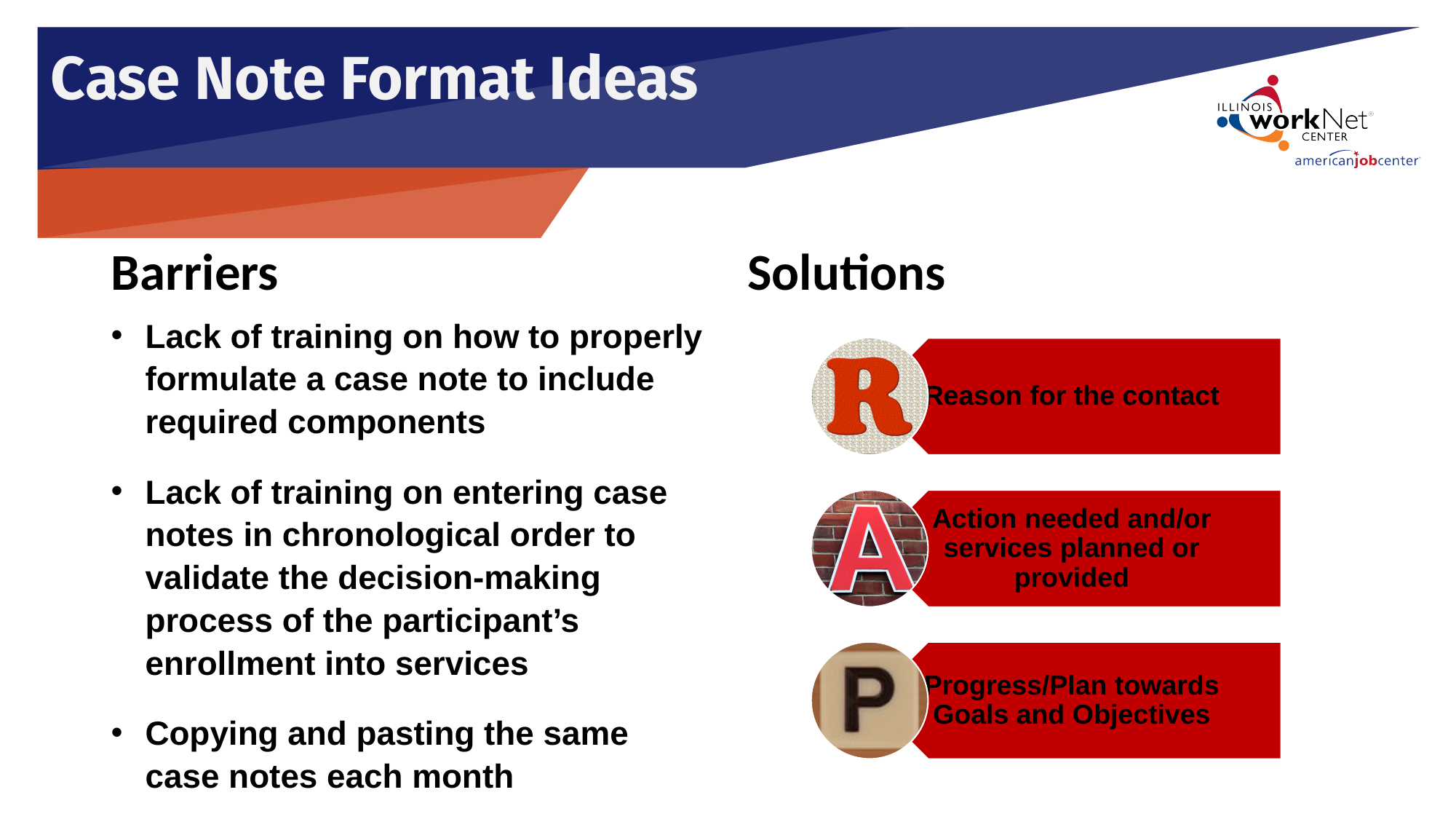

Case Note Format Ideas
Barriers
Solutions
Lack of training on how to properly formulate a case note to include required components
Lack of training on entering case notes in chronological order to validate the decision-making process of the participant’s enrollment into services
Copying and pasting the same case notes each month
Reason for the contact
Action needed and/or services planned or provided
Progress/Plan towards Goals and Objectives